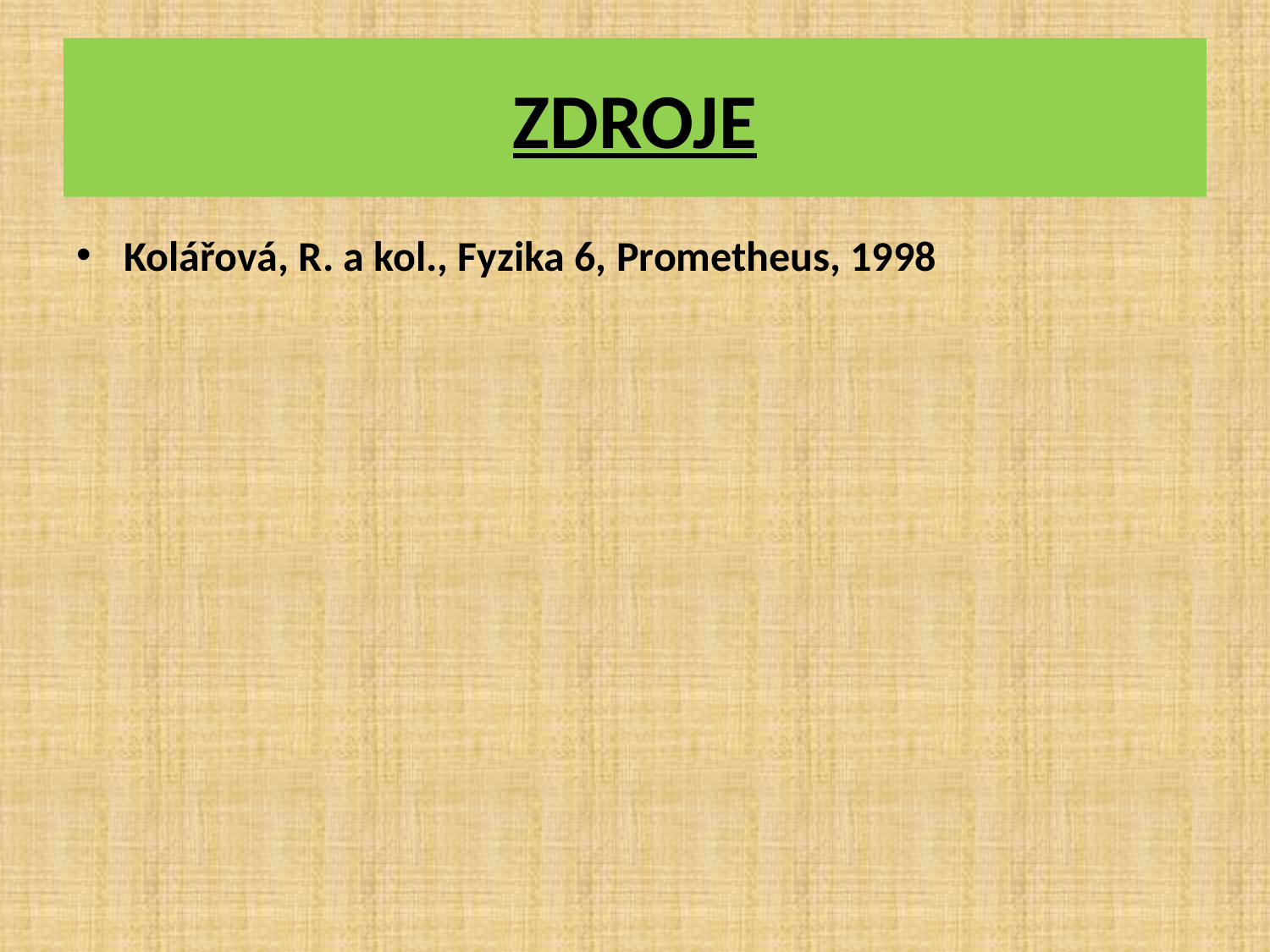

# ZDROJE
Kolářová, R. a kol., Fyzika 6, Prometheus, 1998